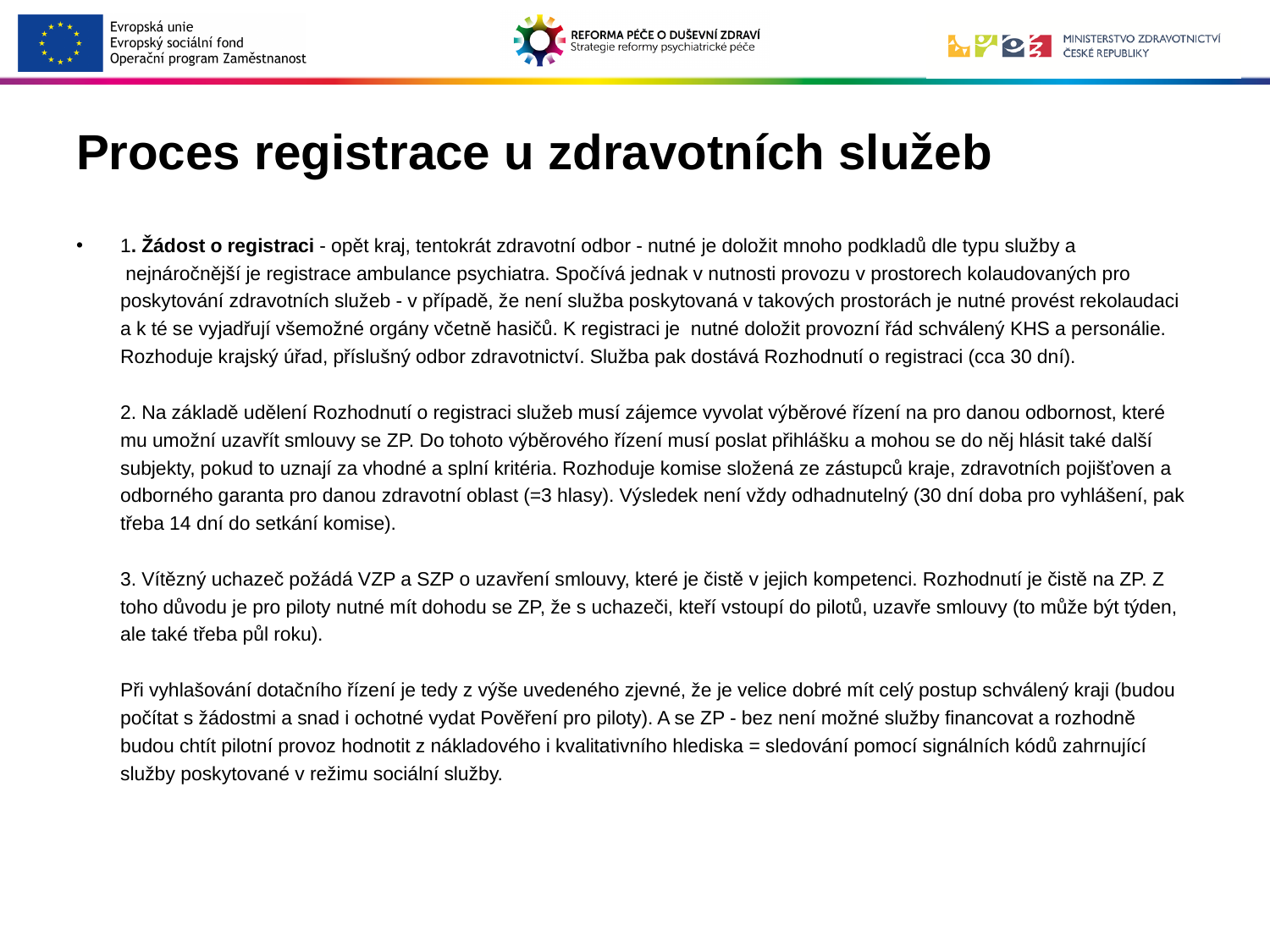

# Proces registrace u zdravotních služeb
1. Žádost o registraci - opět kraj, tentokrát zdravotní odbor - nutné je doložit mnoho podkladů dle typu služby a  nejnáročnější je registrace ambulance psychiatra. Spočívá jednak v nutnosti provozu v prostorech kolaudovaných pro poskytování zdravotních služeb - v případě, že není služba poskytovaná v takových prostorách je nutné provést rekolaudaci a k té se vyjadřují všemožné orgány včetně hasičů. K registraci je  nutné doložit provozní řád schválený KHS a personálie. Rozhoduje krajský úřad, příslušný odbor zdravotnictví. Služba pak dostává Rozhodnutí o registraci (cca 30 dní).
2. Na základě udělení Rozhodnutí o registraci služeb musí zájemce vyvolat výběrové řízení na pro danou odbornost, které mu umožní uzavřít smlouvy se ZP. Do tohoto výběrového řízení musí poslat přihlášku a mohou se do něj hlásit také další subjekty, pokud to uznají za vhodné a splní kritéria. Rozhoduje komise složená ze zástupců kraje, zdravotních pojišťoven a odborného garanta pro danou zdravotní oblast (=3 hlasy). Výsledek není vždy odhadnutelný (30 dní doba pro vyhlášení, pak třeba 14 dní do setkání komise).
3. Vítězný uchazeč požádá VZP a SZP o uzavření smlouvy, které je čistě v jejich kompetenci. Rozhodnutí je čistě na ZP. Z toho důvodu je pro piloty nutné mít dohodu se ZP, že s uchazeči, kteří vstoupí do pilotů, uzavře smlouvy (to může být týden, ale také třeba půl roku).
Při vyhlašování dotačního řízení je tedy z výše uvedeného zjevné, že je velice dobré mít celý postup schválený kraji (budou počítat s žádostmi a snad i ochotné vydat Pověření pro piloty). A se ZP - bez není možné služby financovat a rozhodně budou chtít pilotní provoz hodnotit z nákladového i kvalitativního hlediska = sledování pomocí signálních kódů zahrnující služby poskytované v režimu sociální služby.